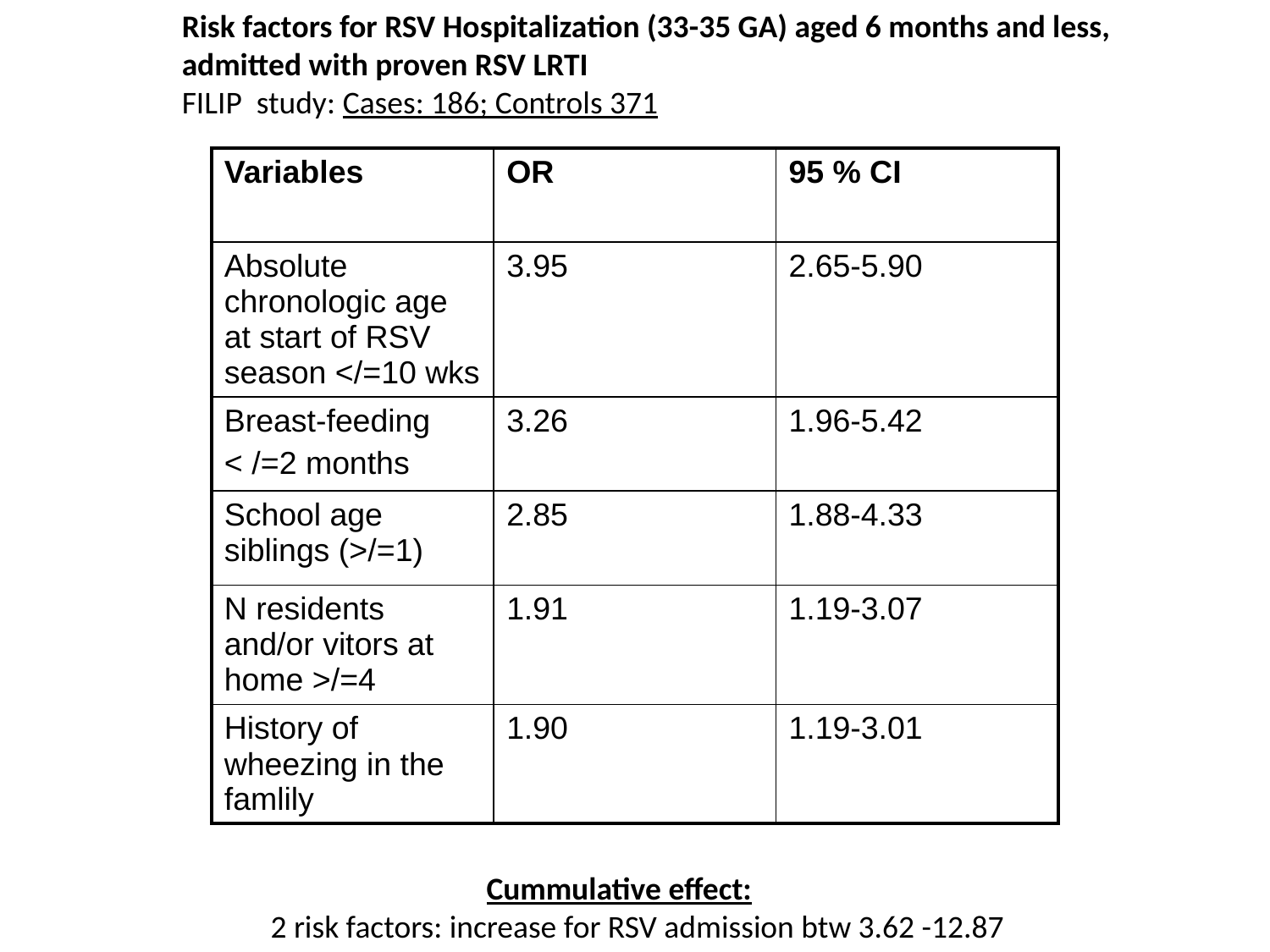

Risk factors for RSV Hospitalization (33-35 GA) aged 6 months and less, admitted with proven RSV LRTI
FILIP  study: Cases: 186; Controls 371
| Variables | OR | 95 % CI |
| --- | --- | --- |
| Absolute chronologic age at start of RSV season </=10 wks | 3.95 | 2.65-5.90 |
| Breast-feeding < /=2 months | 3.26 | 1.96-5.42 |
| School age siblings (>/=1) | 2.85 | 1.88-4.33 |
| N residents and/or vitors at home >/=4 | 1.91 | 1.19-3.07 |
| History of wheezing in the famlily | 1.90 | 1.19-3.01 |
                              Cummulative effect:
2 risk factors: increase for RSV admission btw 3.62 -12.87